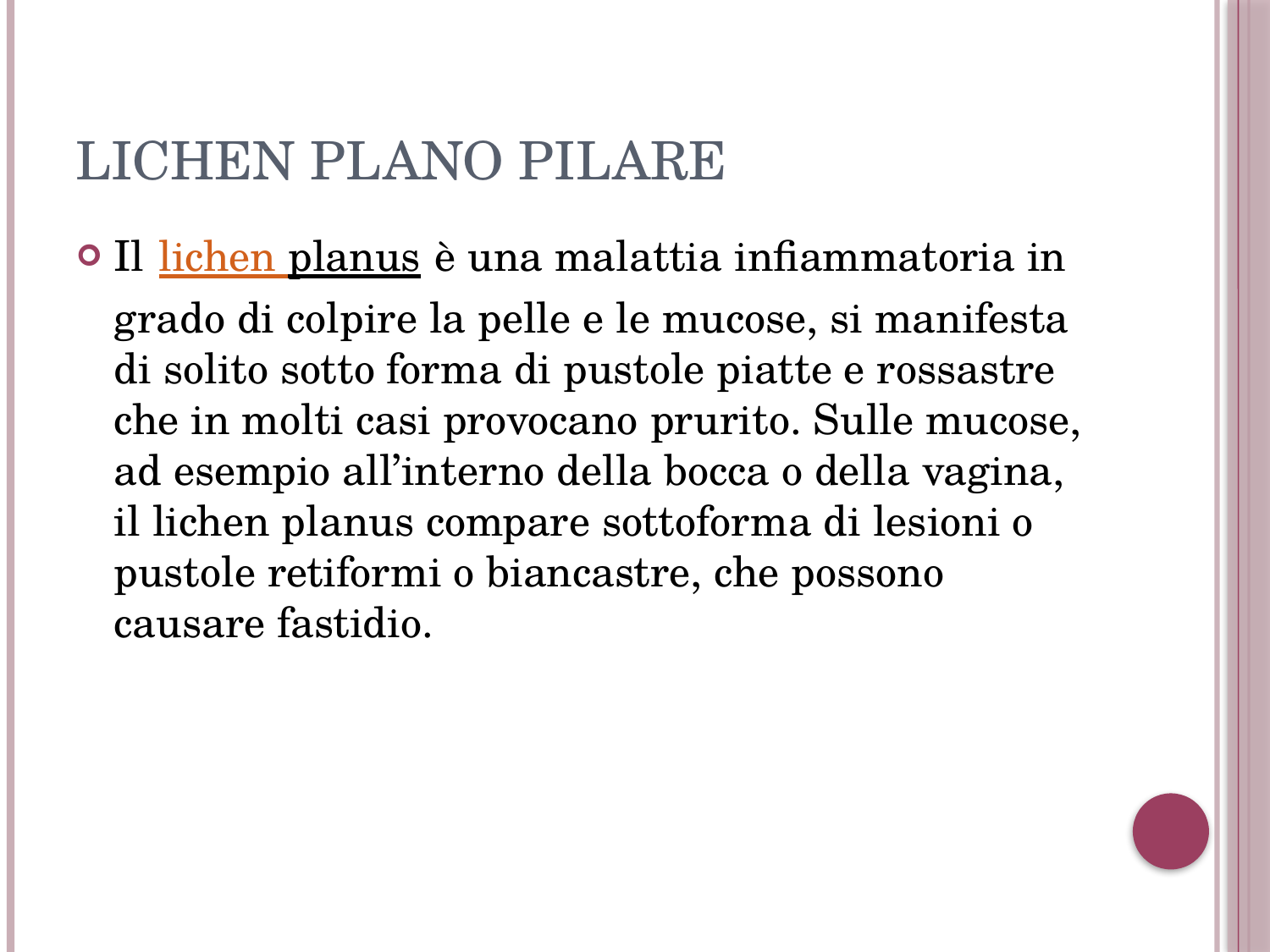

# Lichen plano pilare
Il lichen planus è una malattia infiammatoria in grado di colpire la pelle e le mucose, si manifesta di solito sotto forma di pustole piatte e rossastre che in molti casi provocano prurito. Sulle mucose, ad esempio all’interno della bocca o della vagina, il lichen planus compare sottoforma di lesioni o pustole retiformi o biancastre, che possono causare fastidio.